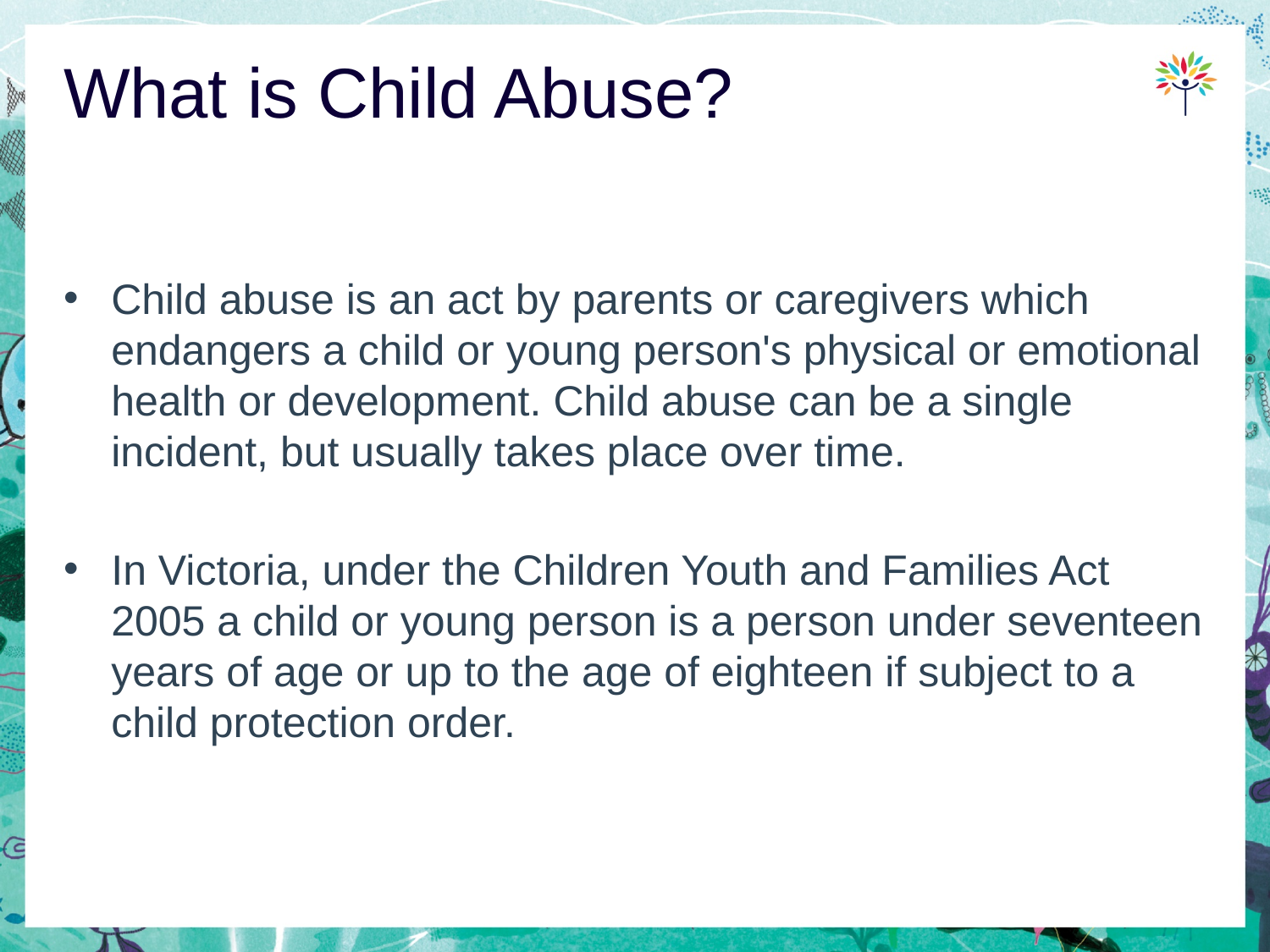

# What is Child Abuse?

Child abuse is an act by parents or caregivers which endangers a child or young person's physical or emotional health or development. Child abuse can be a single incident, but usually takes place over time.

In Victoria, under the Children Youth and Families Act 2005 a child or young person is a person under seventeen years of age or up to the age of eighteen if subject to a child protection order.